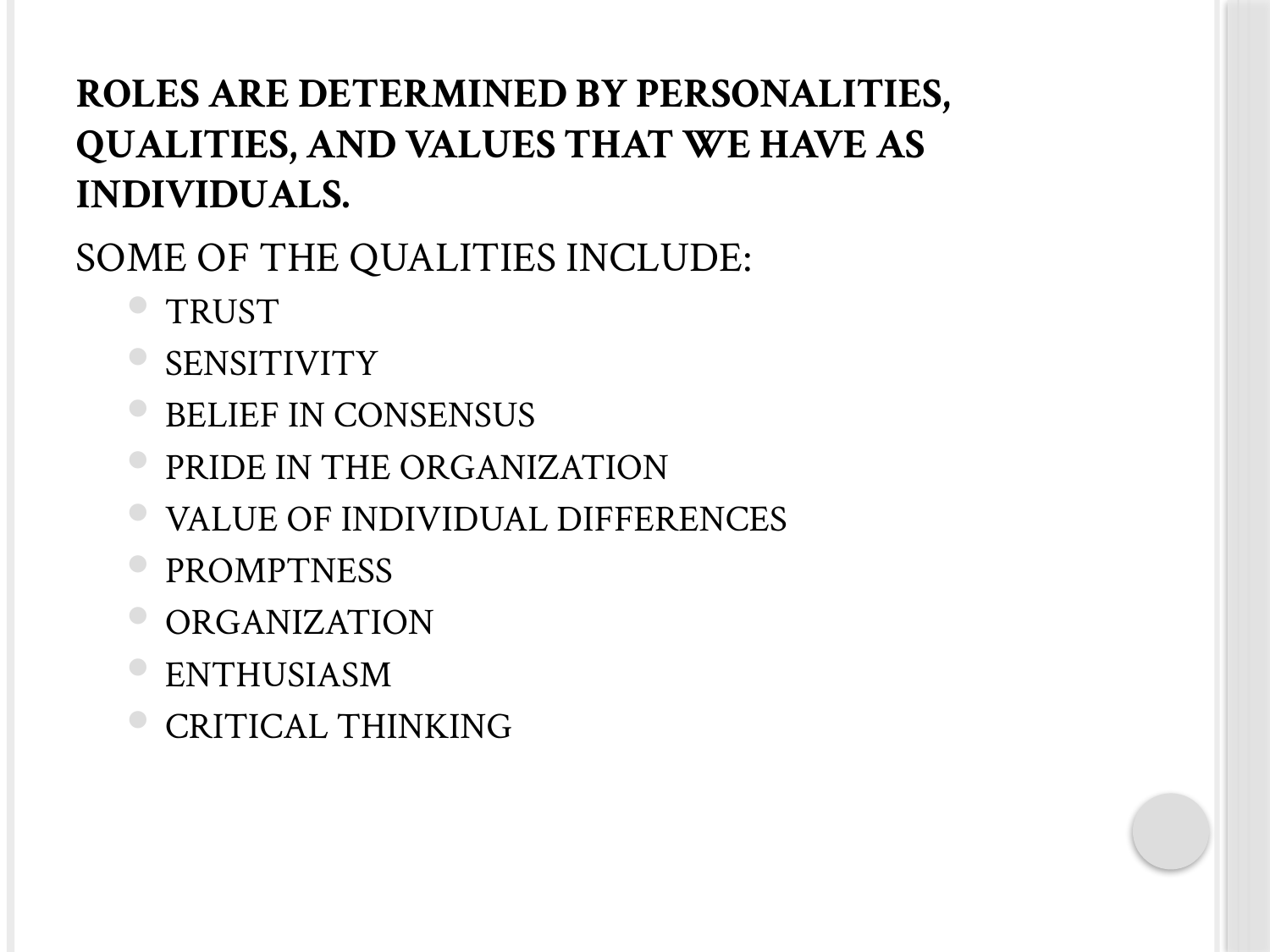

# Roles are determined by personalities, qualities, and values that we have as individuals.
Some of the qualities include:
Trust
Sensitivity
Belief in Consensus
Pride in the Organization
Value of Individual Differences
Promptness
Organization
Enthusiasm
Critical Thinking